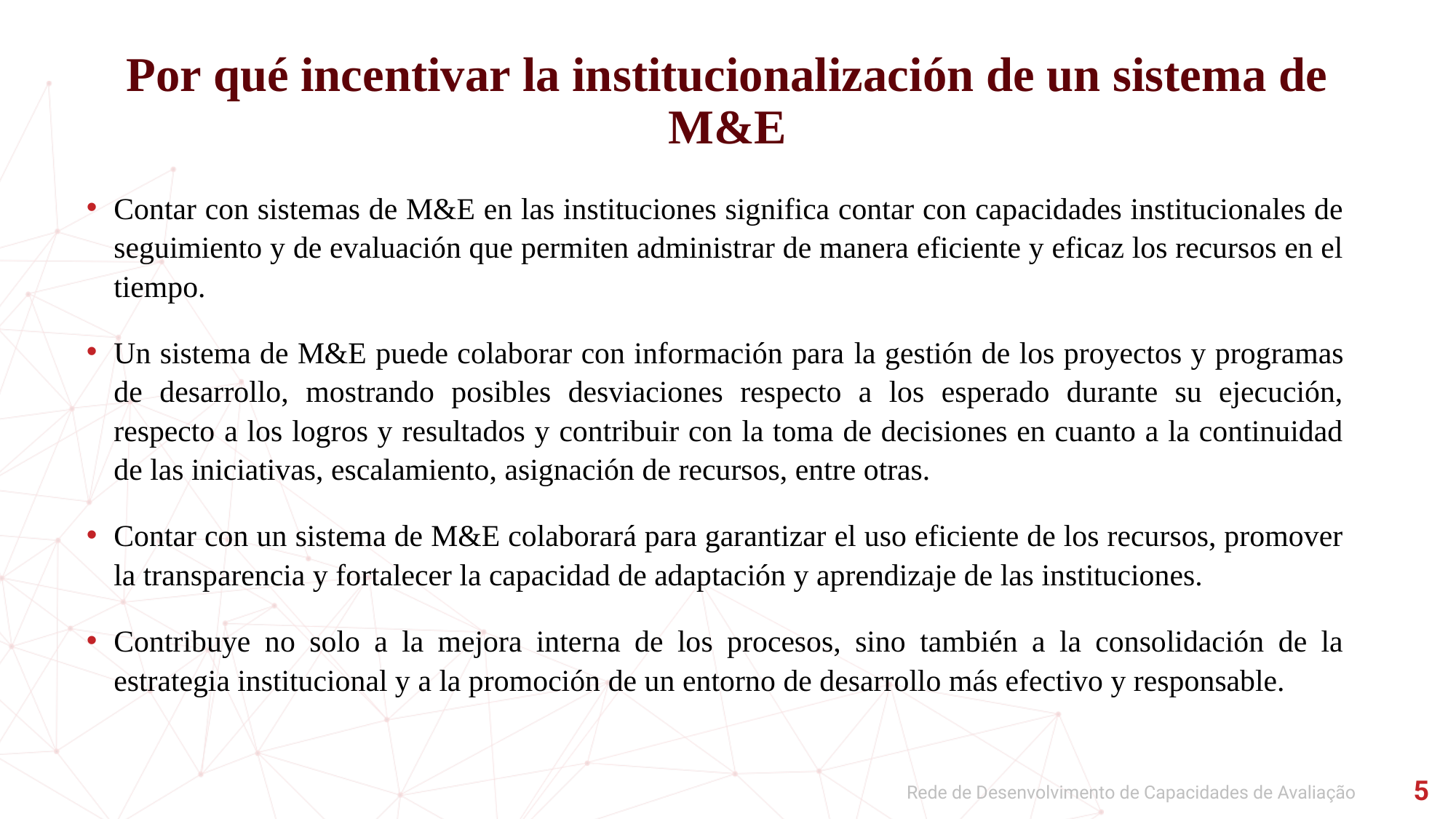

# Por qué incentivar la institucionalización de un sistema de M&E
Contar con sistemas de M&E en las instituciones significa contar con capacidades institucionales de seguimiento y de evaluación que permiten administrar de manera eficiente y eficaz los recursos en el tiempo.
Un sistema de M&E puede colaborar con información para la gestión de los proyectos y programas de desarrollo, mostrando posibles desviaciones respecto a los esperado durante su ejecución, respecto a los logros y resultados y contribuir con la toma de decisiones en cuanto a la continuidad de las iniciativas, escalamiento, asignación de recursos, entre otras.
Contar con un sistema de M&E colaborará para garantizar el uso eficiente de los recursos, promover la transparencia y fortalecer la capacidad de adaptación y aprendizaje de las instituciones.
Contribuye no solo a la mejora interna de los procesos, sino también a la consolidación de la estrategia institucional y a la promoción de un entorno de desarrollo más efectivo y responsable.
5